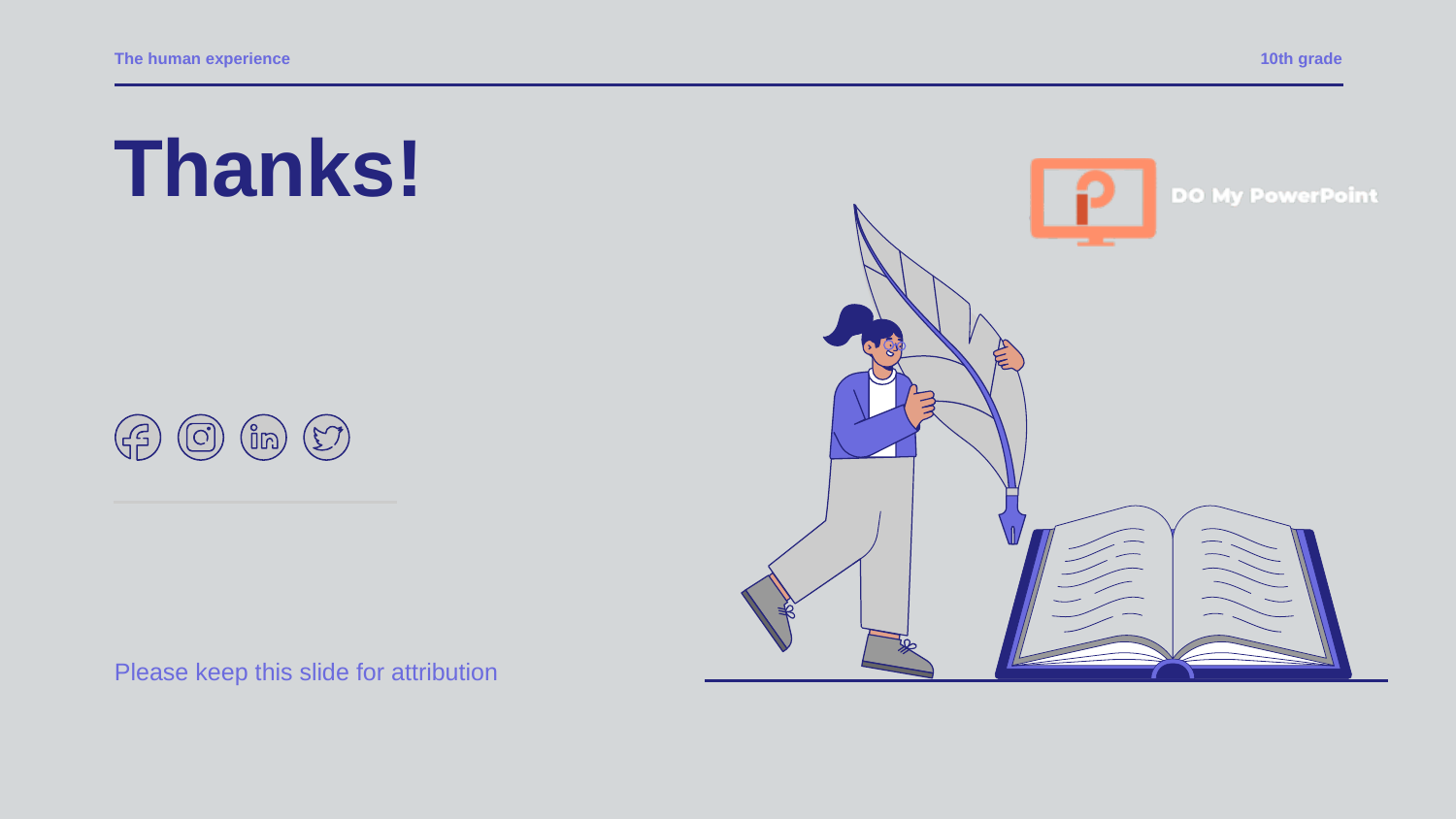

The human experience
10th grade
# Thanks!

Please keep this slide for attribution